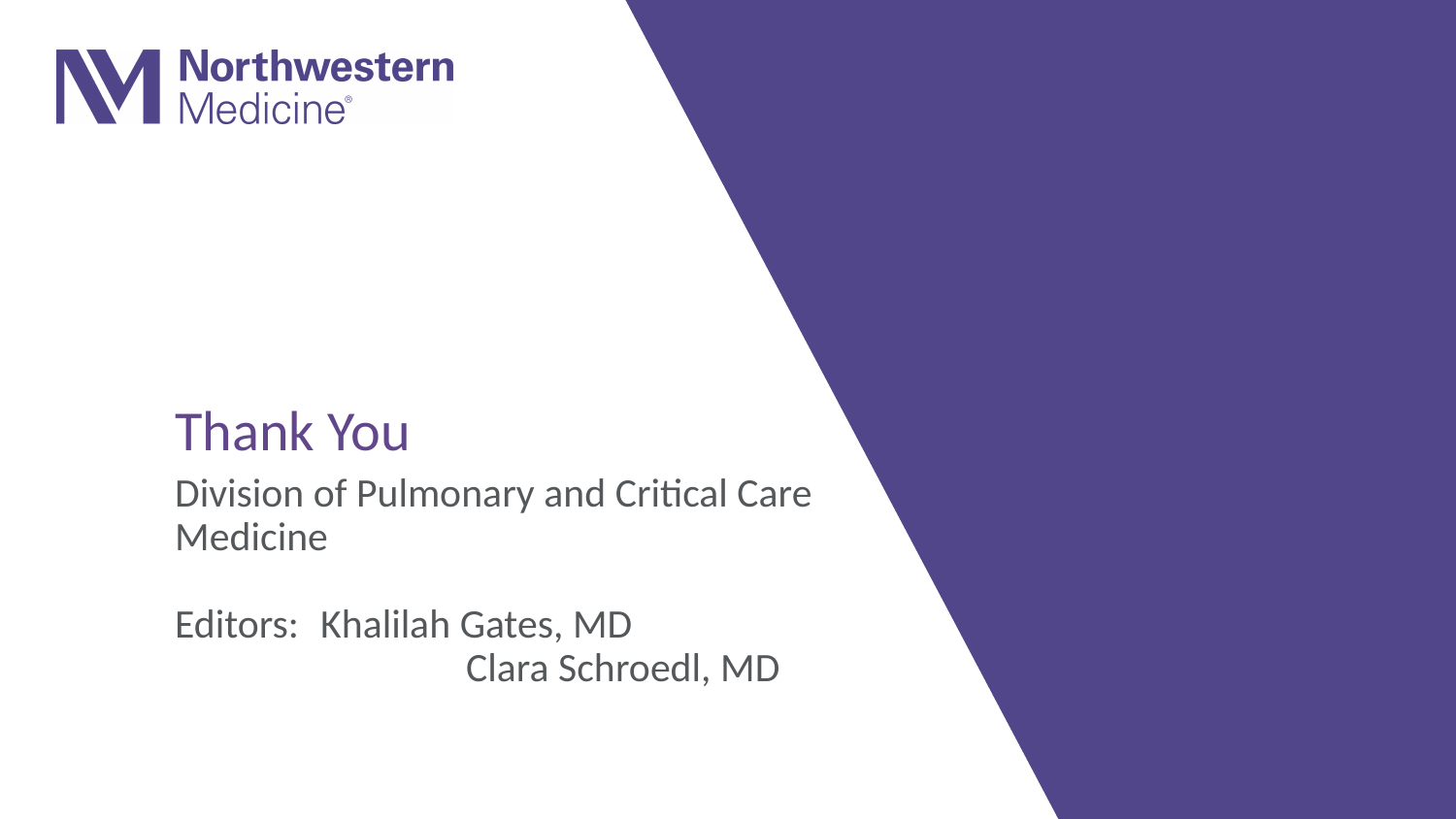

# Thank You

Division of Pulmonary and Critical Care Medicine

Editors: 	Khalilah Gates, MD
		Clara Schroedl, MD